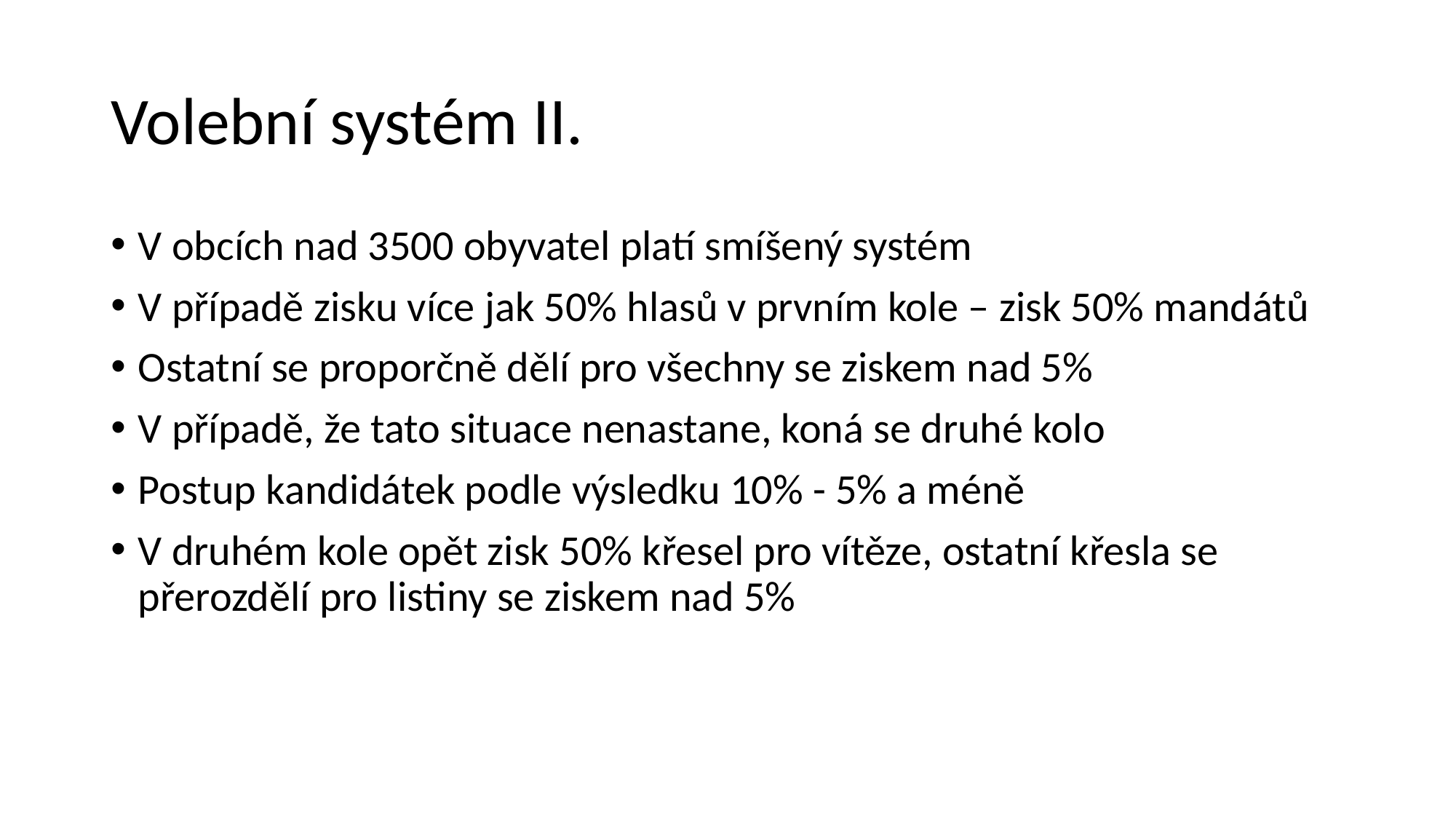

# Volební systém II.
V obcích nad 3500 obyvatel platí smíšený systém
V případě zisku více jak 50% hlasů v prvním kole – zisk 50% mandátů
Ostatní se proporčně dělí pro všechny se ziskem nad 5%
V případě, že tato situace nenastane, koná se druhé kolo
Postup kandidátek podle výsledku 10% - 5% a méně
V druhém kole opět zisk 50% křesel pro vítěze, ostatní křesla se přerozdělí pro listiny se ziskem nad 5%